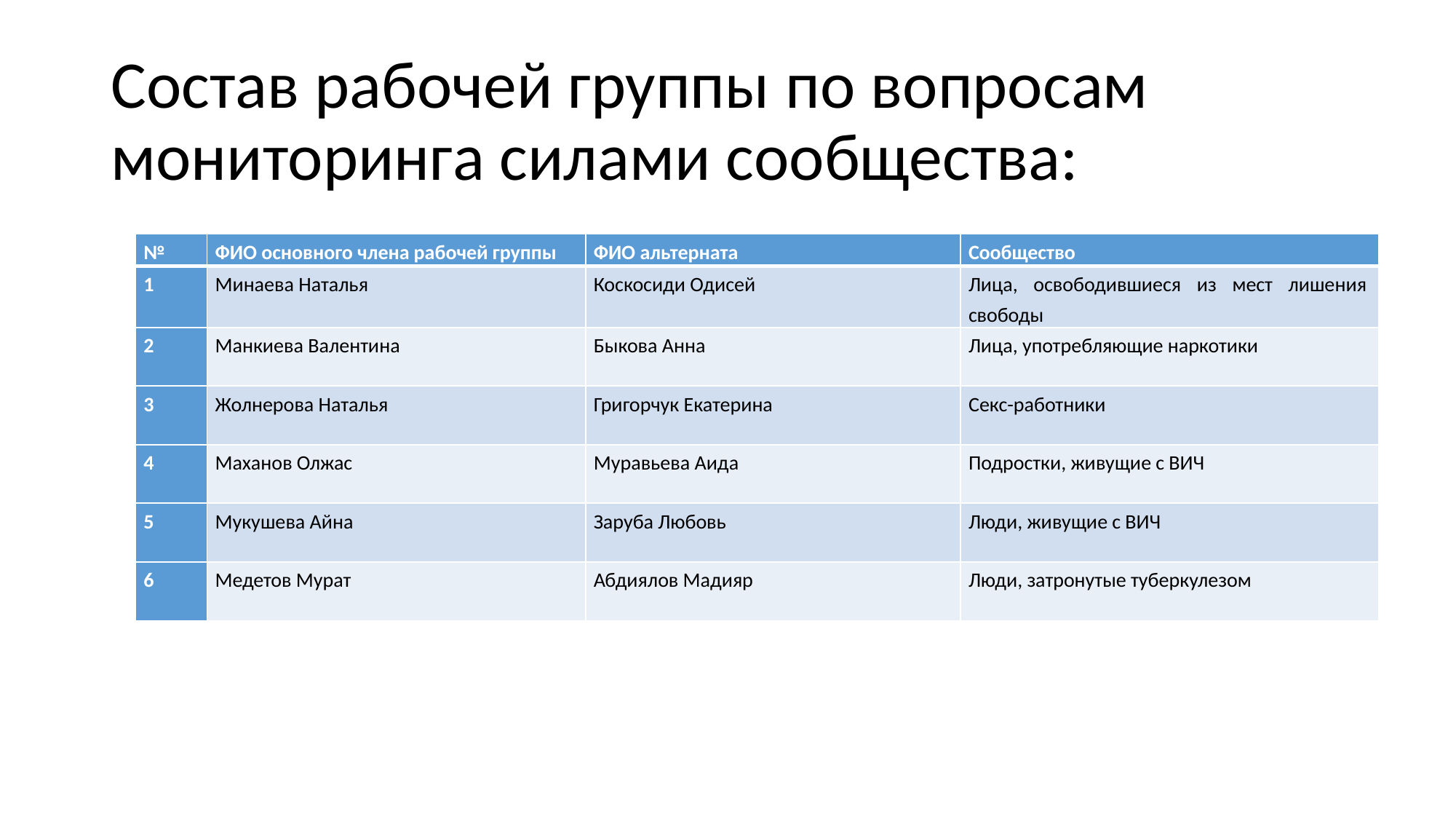

# Состав рабочей группы по вопросам мониторинга силами сообщества:
| № | ФИО основного члена рабочей группы | ФИО альтерната | Сообщество |
| --- | --- | --- | --- |
| 1 | Минаева Наталья | Коскосиди Одисей | Лица, освободившиеся из мест лишения свободы |
| 2 | Манкиева Валентина | Быкова Анна | Лица, употребляющие наркотики |
| 3 | Жолнерова Наталья | Григорчук Екатерина | Секс-работники |
| 4 | Маханов Олжас | Муравьева Аида | Подростки, живущие с ВИЧ |
| 5 | Мукушева Айна | Заруба Любовь | Люди, живущие с ВИЧ |
| 6 | Медетов Мурат | Абдиялов Мадияр | Люди, затронутые туберкулезом |